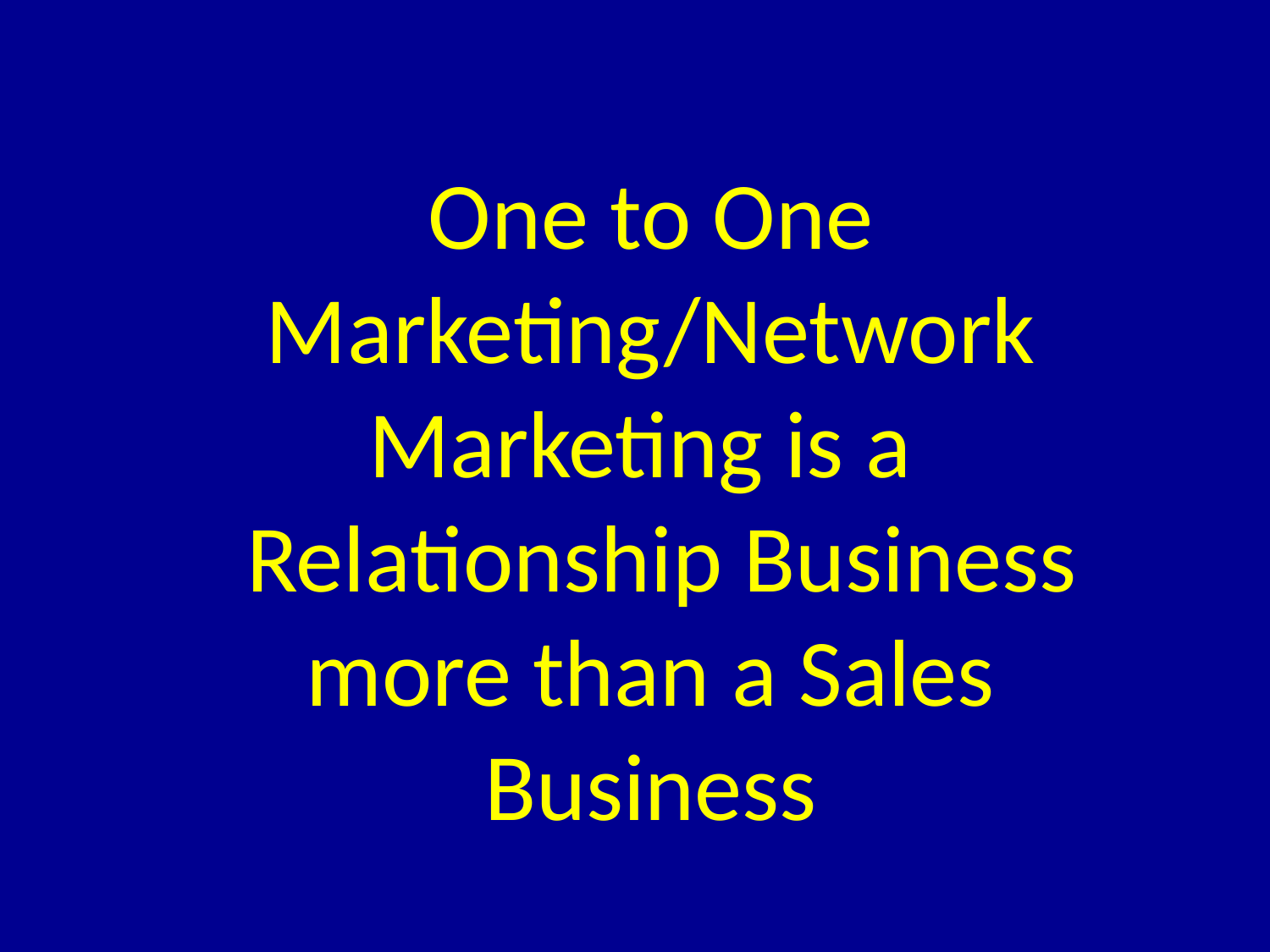

One to One Marketing/Network Marketing is a
 Relationship Business more than a Sales Business